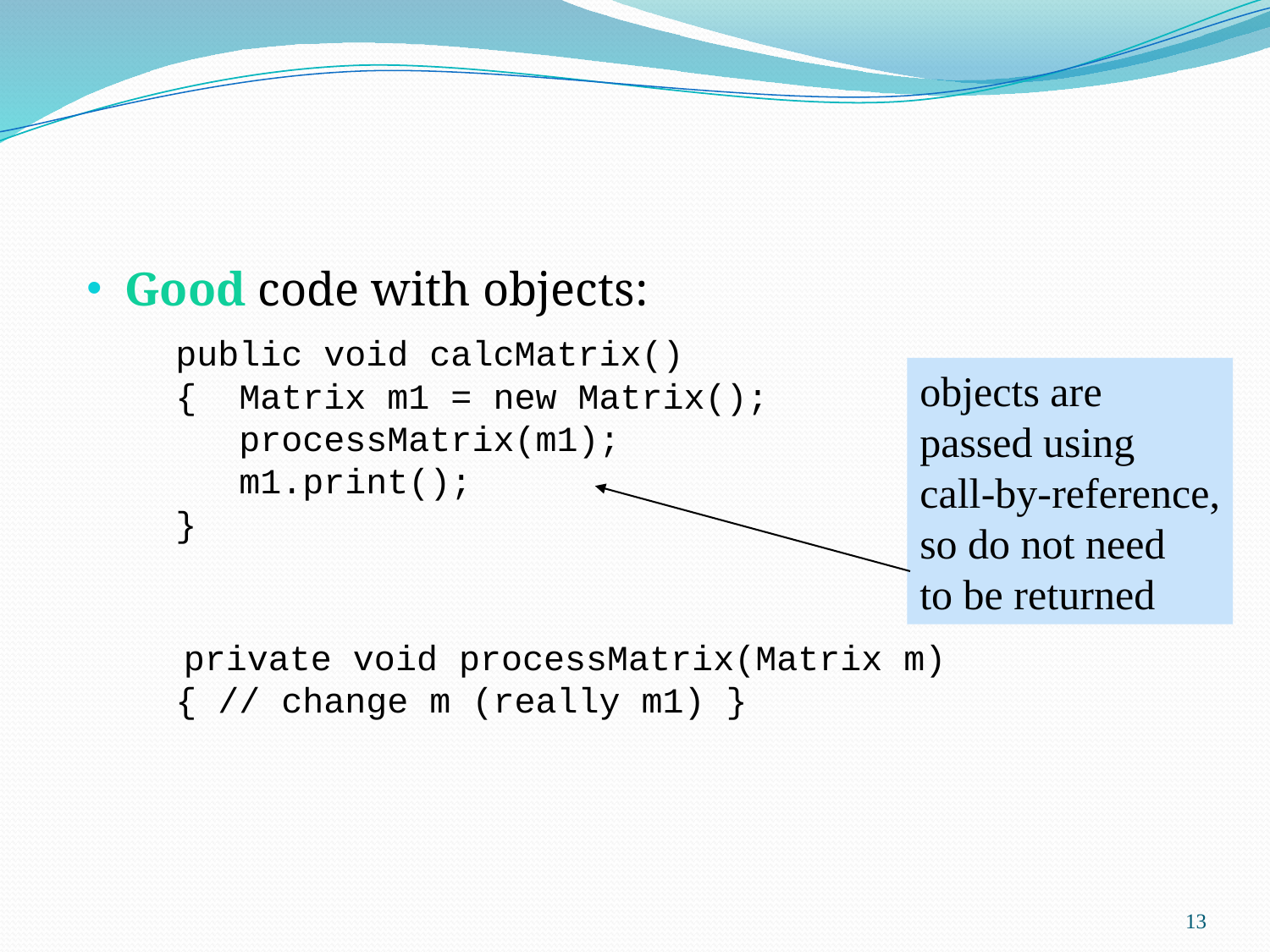

Good code with objects:
	public void calcMatrix()
{  Matrix m1 = new Matrix();
   processMatrix(m1);
   m1.print();
}
  private void processMatrix(Matrix m)
{ // change m (really m1) }

objects are
passed using
call-by-reference,
so do not need
to be returned

13